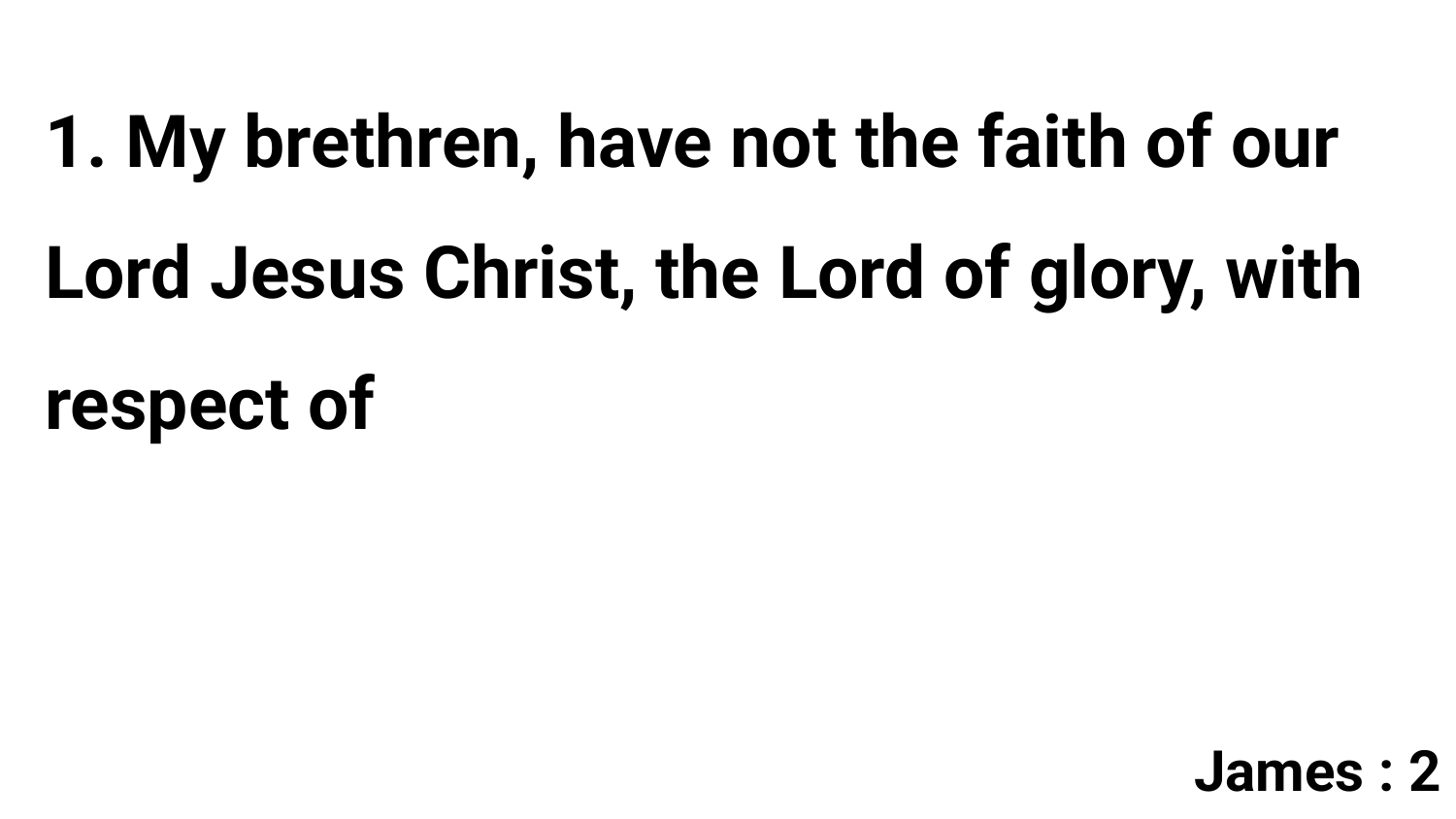

1. My brethren, have not the faith of our Lord Jesus Christ, the Lord of glory, with respect of
James : 2